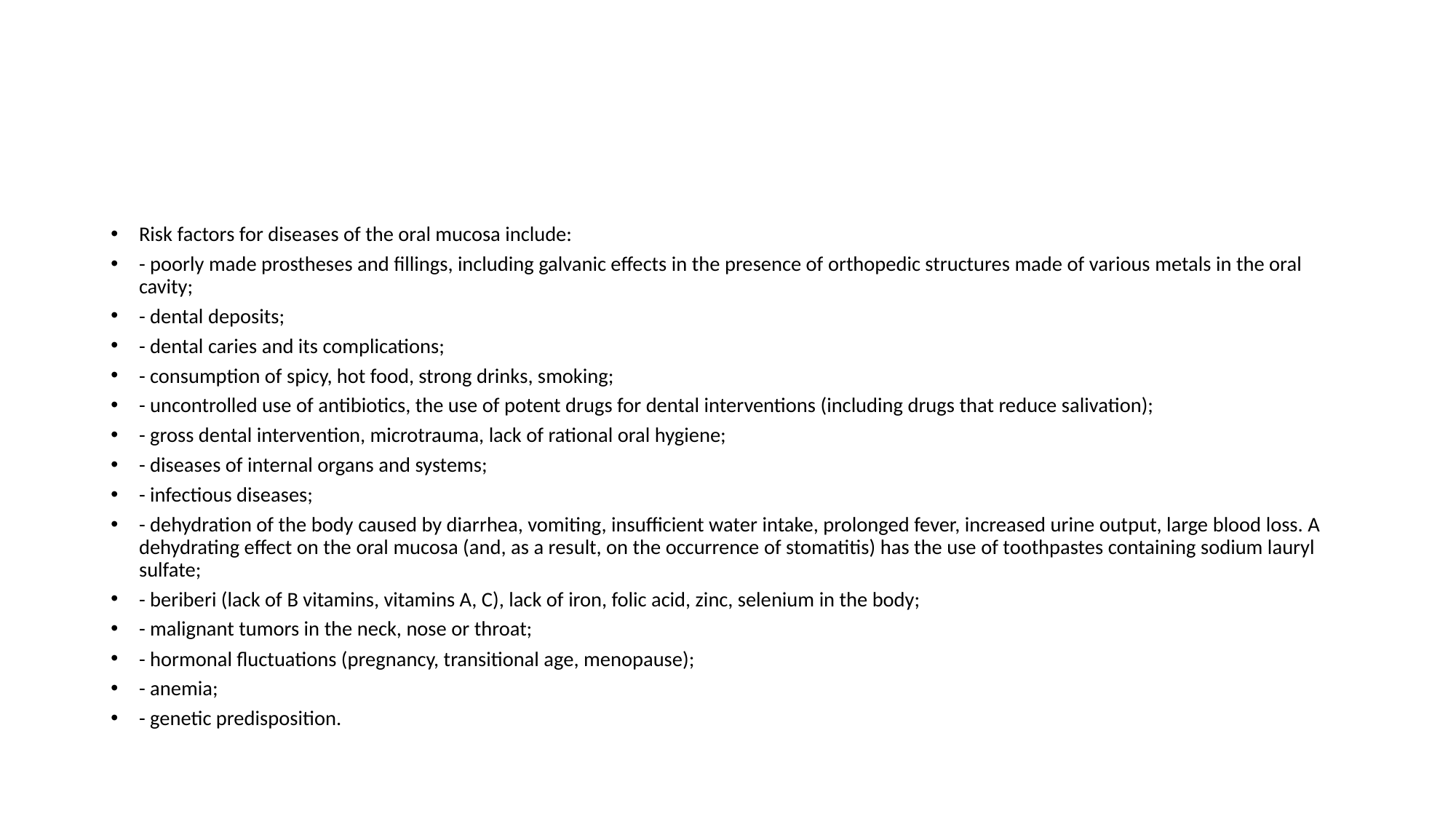

#
Risk factors for diseases of the oral mucosa include:
- poorly made prostheses and fillings, including galvanic effects in the presence of orthopedic structures made of various metals in the oral cavity;
- dental deposits;
- dental caries and its complications;
- consumption of spicy, hot food, strong drinks, smoking;
- uncontrolled use of antibiotics, the use of potent drugs for dental interventions (including drugs that reduce salivation);
- gross dental intervention, microtrauma, lack of rational oral hygiene;
- diseases of internal organs and systems;
- infectious diseases;
- dehydration of the body caused by diarrhea, vomiting, insufficient water intake, prolonged fever, increased urine output, large blood loss. A dehydrating effect on the oral mucosa (and, as a result, on the occurrence of stomatitis) has the use of toothpastes containing sodium lauryl sulfate;
- beriberi (lack of B vitamins, vitamins A, C), lack of iron, folic acid, zinc, selenium in the body;
- malignant tumors in the neck, nose or throat;
- hormonal fluctuations (pregnancy, transitional age, menopause);
- anemia;
- genetic predisposition.